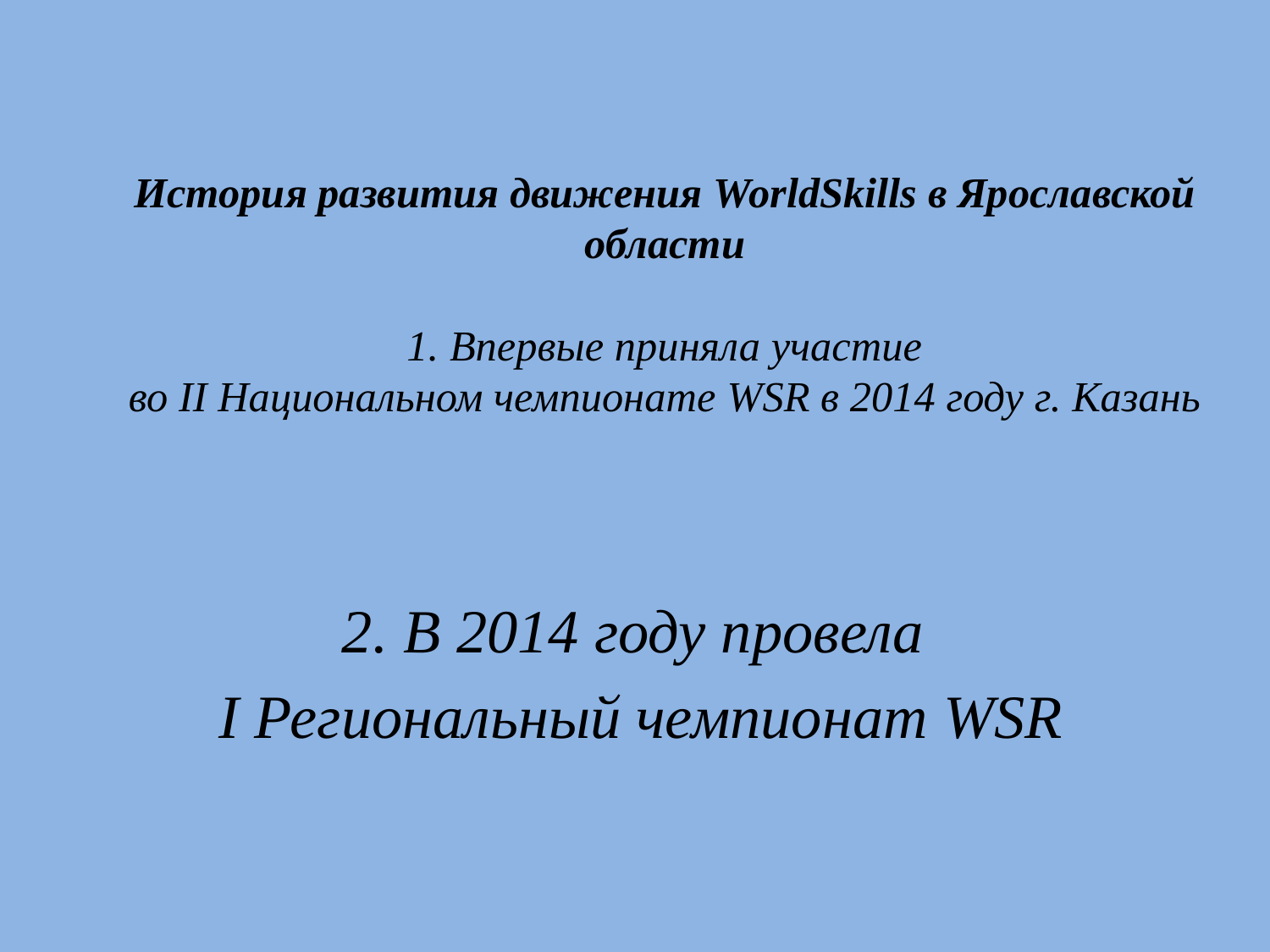

# История развития движения WorldSkills в Ярославской области 1. Впервые приняла участие во II Национальном чемпионате WSR в 2014 году г. Казань
2. В 2014 году провела
 I Региональный чемпионат WSR